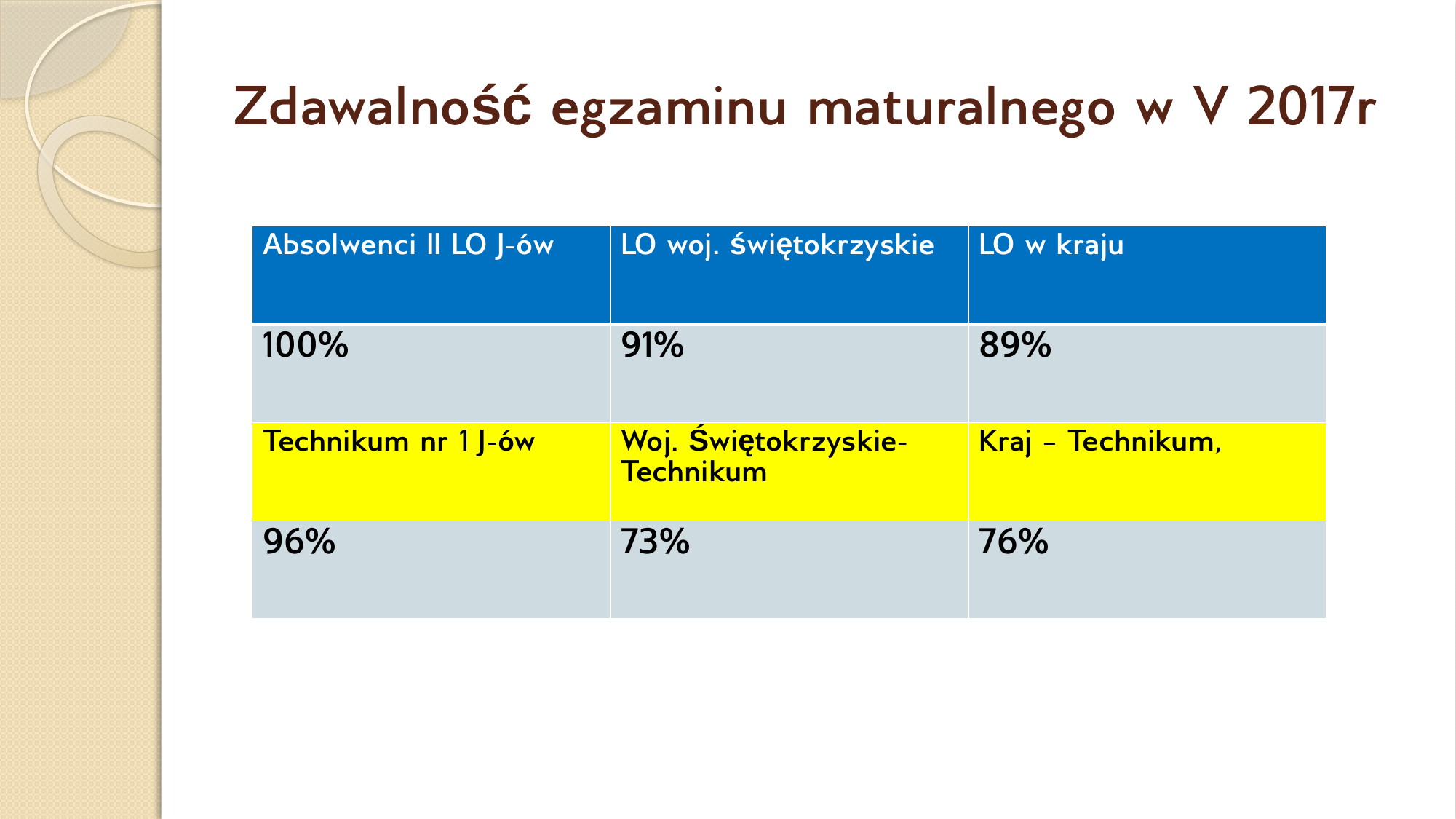

# Zdawalność egzaminu maturalnego w V 2017r
| Absolwenci II LO J-ów | LO woj. świętokrzyskie | LO w kraju |
| --- | --- | --- |
| 100% | 91% | 89% |
| Technikum nr 1 J-ów | Woj. Świętokrzyskie- Technikum | Kraj – Technikum, |
| 96% | 73% | 76% |